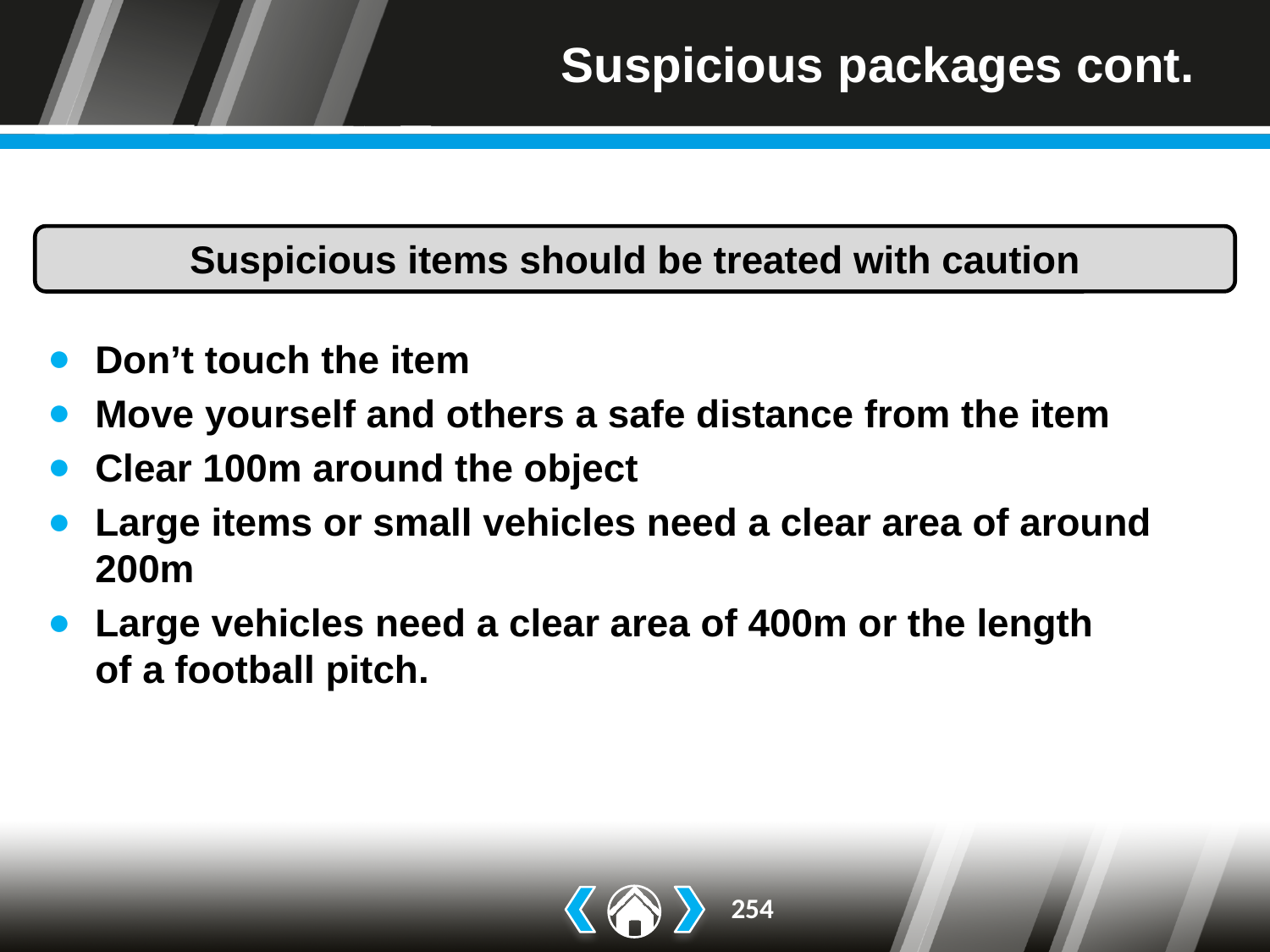

# Suspicious packages cont.
Suspicious items should be treated with caution
Don’t touch the item
Move yourself and others a safe distance from the item
Clear 100m around the object
Large items or small vehicles need a clear area of around 200m
Large vehicles need a clear area of 400m or the length
of a football pitch.